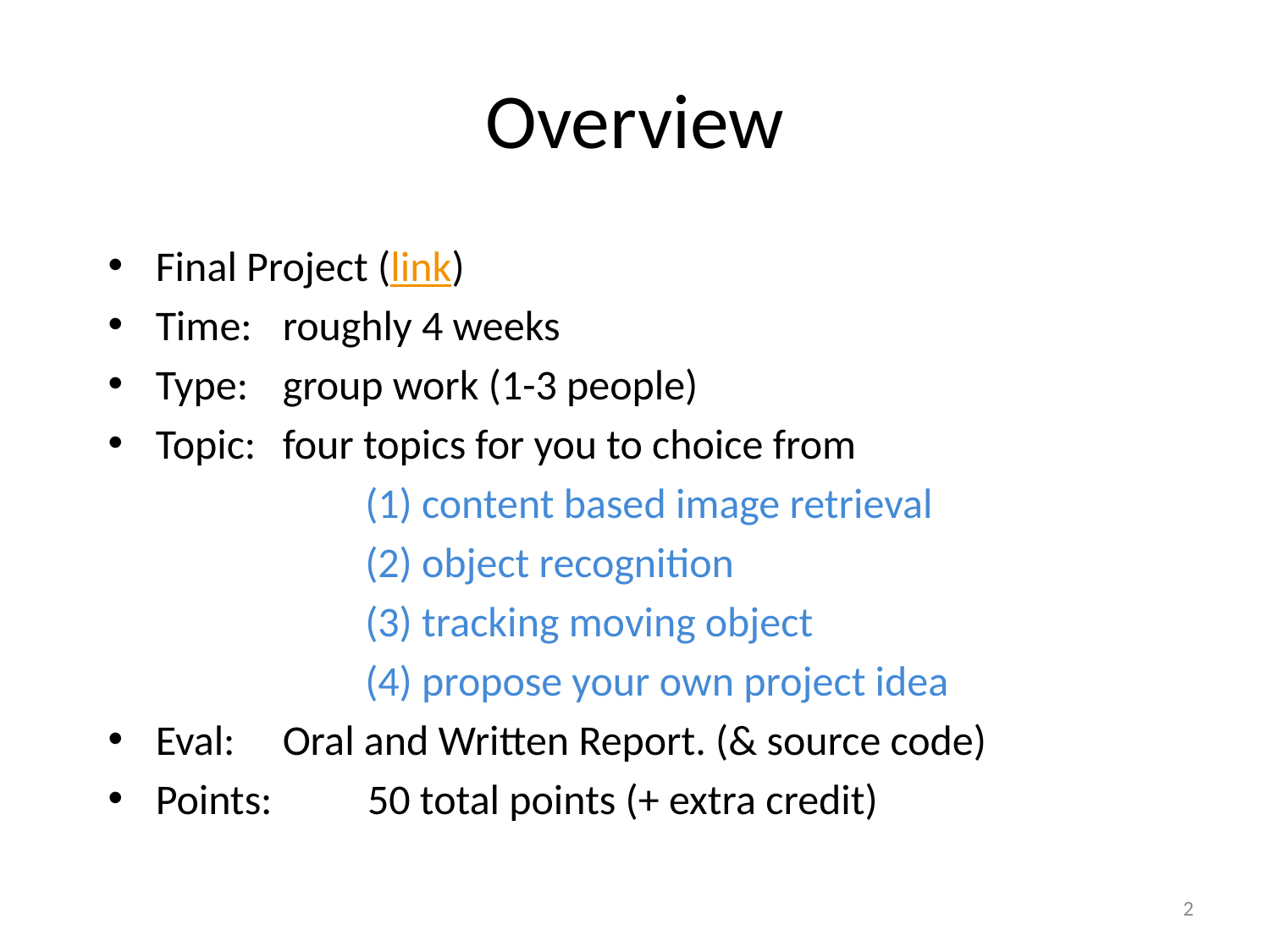

# Overview
Final Project (link)
Time: 	roughly 4 weeks
Type:	group work (1-3 people)
Topic:  	four topics for you to choice from
                           (1) content based image retrieval
                           (2) object recognition
                           (3) tracking moving object
                           (4) propose your own project idea
Eval:	Oral and Written Report. (& source code)
Points:          50 total points (+ extra credit)

2